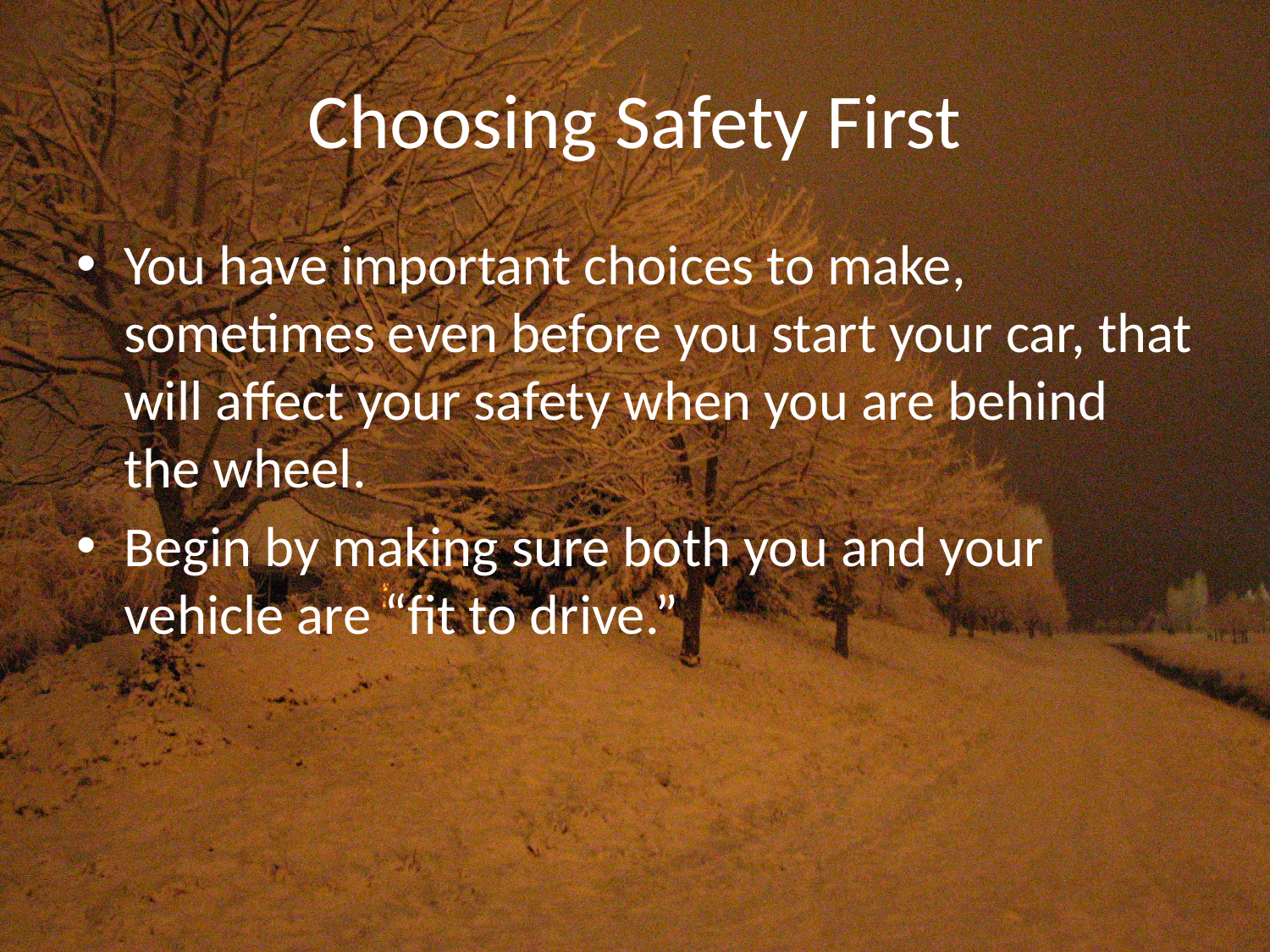

# Choosing Safety First
You have important choices to make, sometimes even before you start your car, that will affect your safety when you are behind the wheel.
Begin by making sure both you and your vehicle are “fit to drive.”